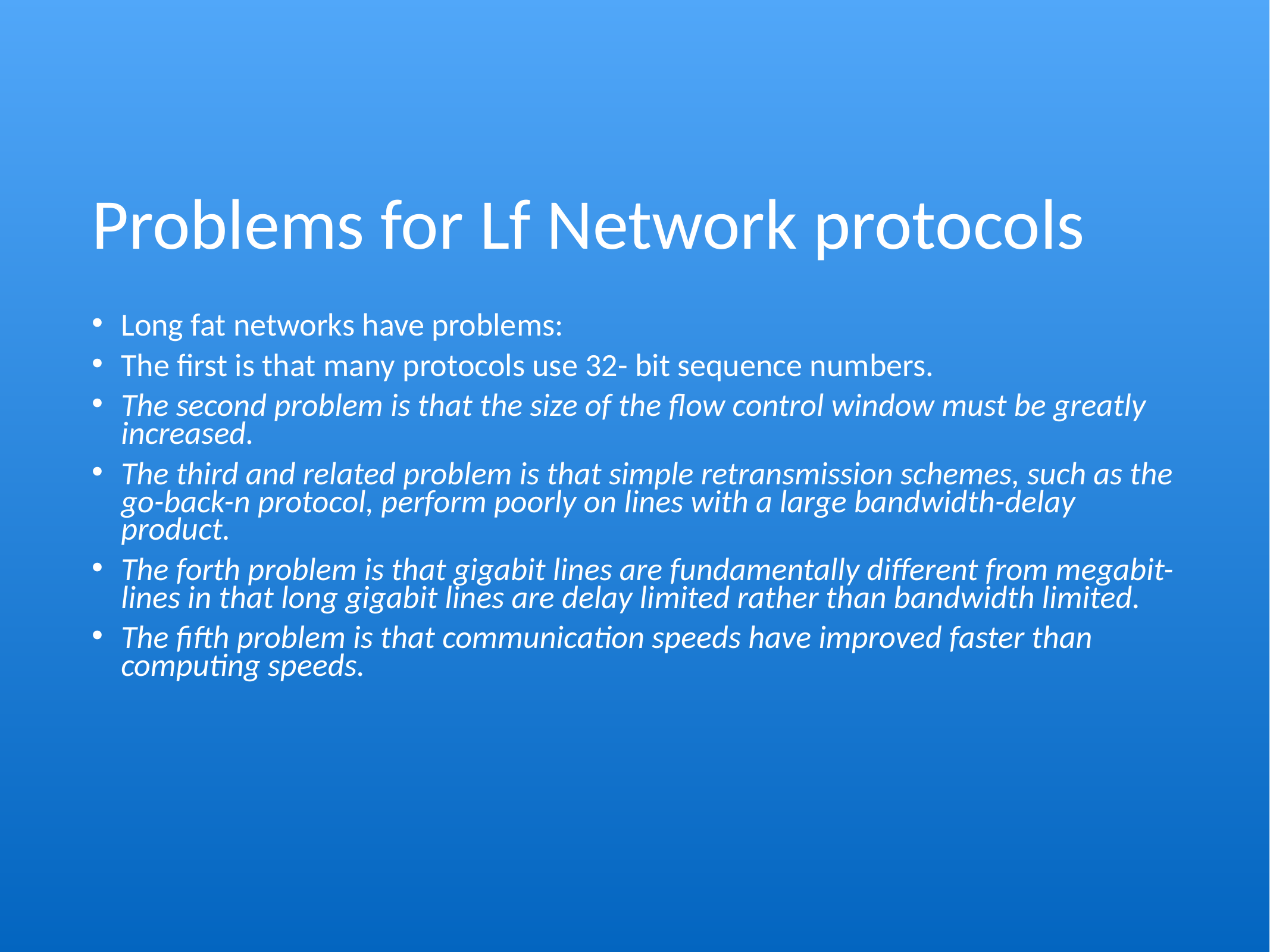

# Problems for Lf Network protocols
Long fat networks have problems:
The first is that many protocols use 32- bit sequence numbers.
The second problem is that the size of the flow control window must be greatly increased.
The third and related problem is that simple retransmission schemes, such as the go-back-n protocol, perform poorly on lines with a large bandwidth-delay product.
The forth problem is that gigabit lines are fundamentally different from megabit-lines in that long gigabit lines are delay limited rather than bandwidth limited.
The fifth problem is that communication speeds have improved faster than computing speeds.